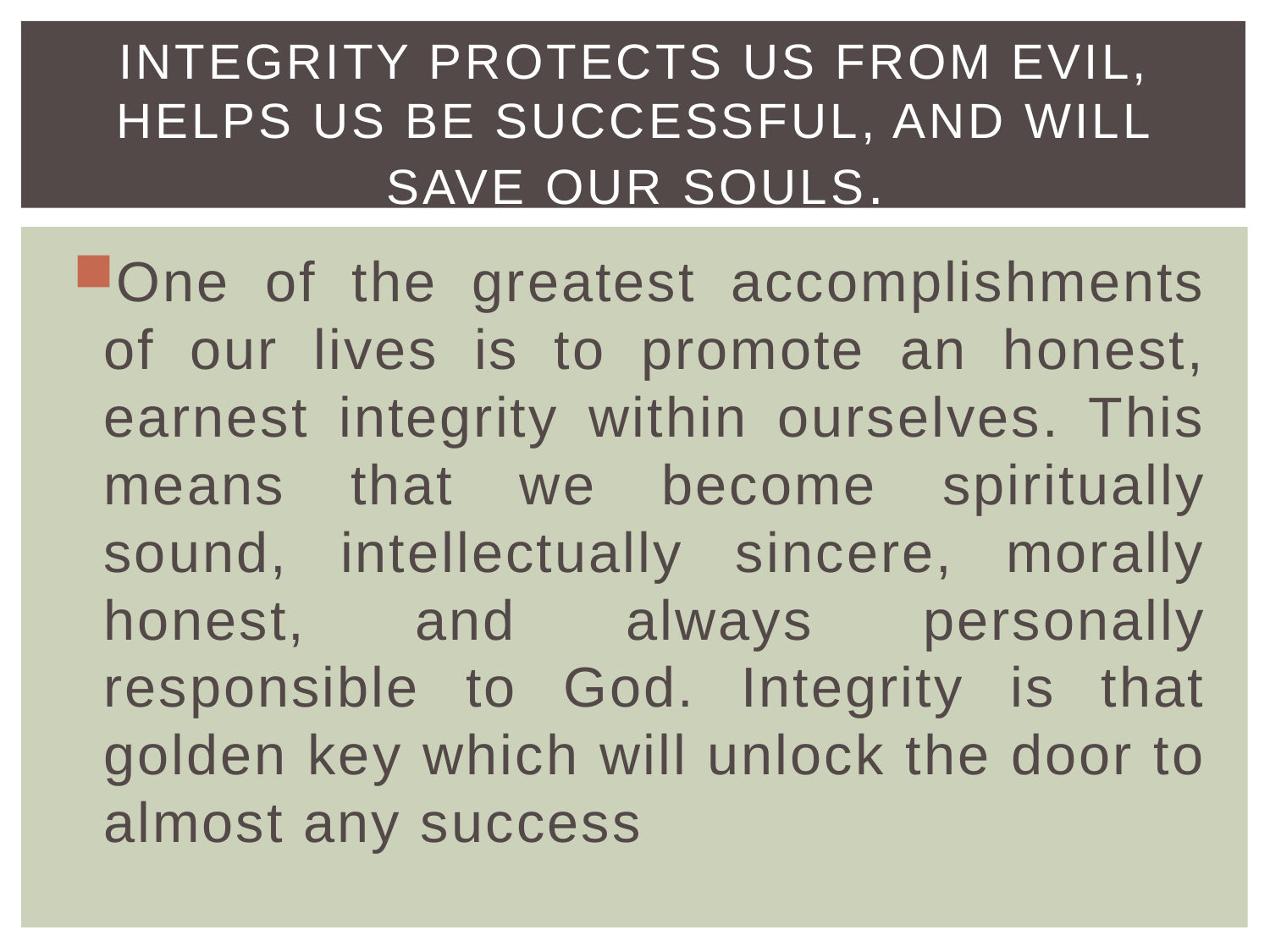

# Integrity protects us from evil, helps us be successful, and will save our souls.
One of the greatest accomplishments of our lives is to promote an honest, earnest integrity within ourselves. This means that we become spiritually sound, intellectually sincere, morally honest, and always personally responsible to God. Integrity is that golden key which will unlock the door to almost any success